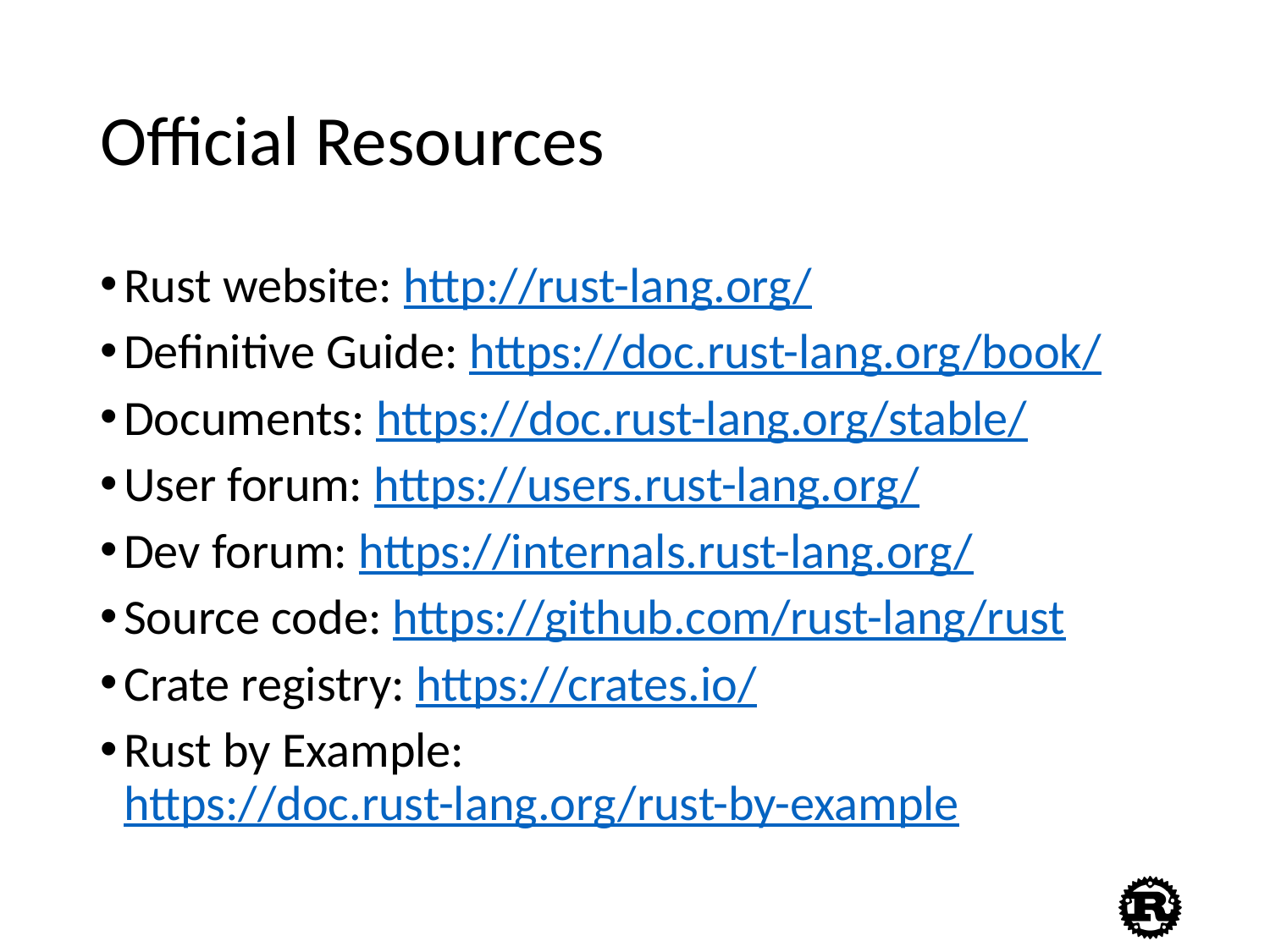

# Official Resources
Rust website: http://rust-lang.org/
Definitive Guide: https://doc.rust-lang.org/book/
Documents: https://doc.rust-lang.org/stable/
User forum: https://users.rust-lang.org/
Dev forum: https://internals.rust-lang.org/
Source code: https://github.com/rust-lang/rust
Crate registry: https://crates.io/
Rust by Example: https://doc.rust-lang.org/rust-by-example